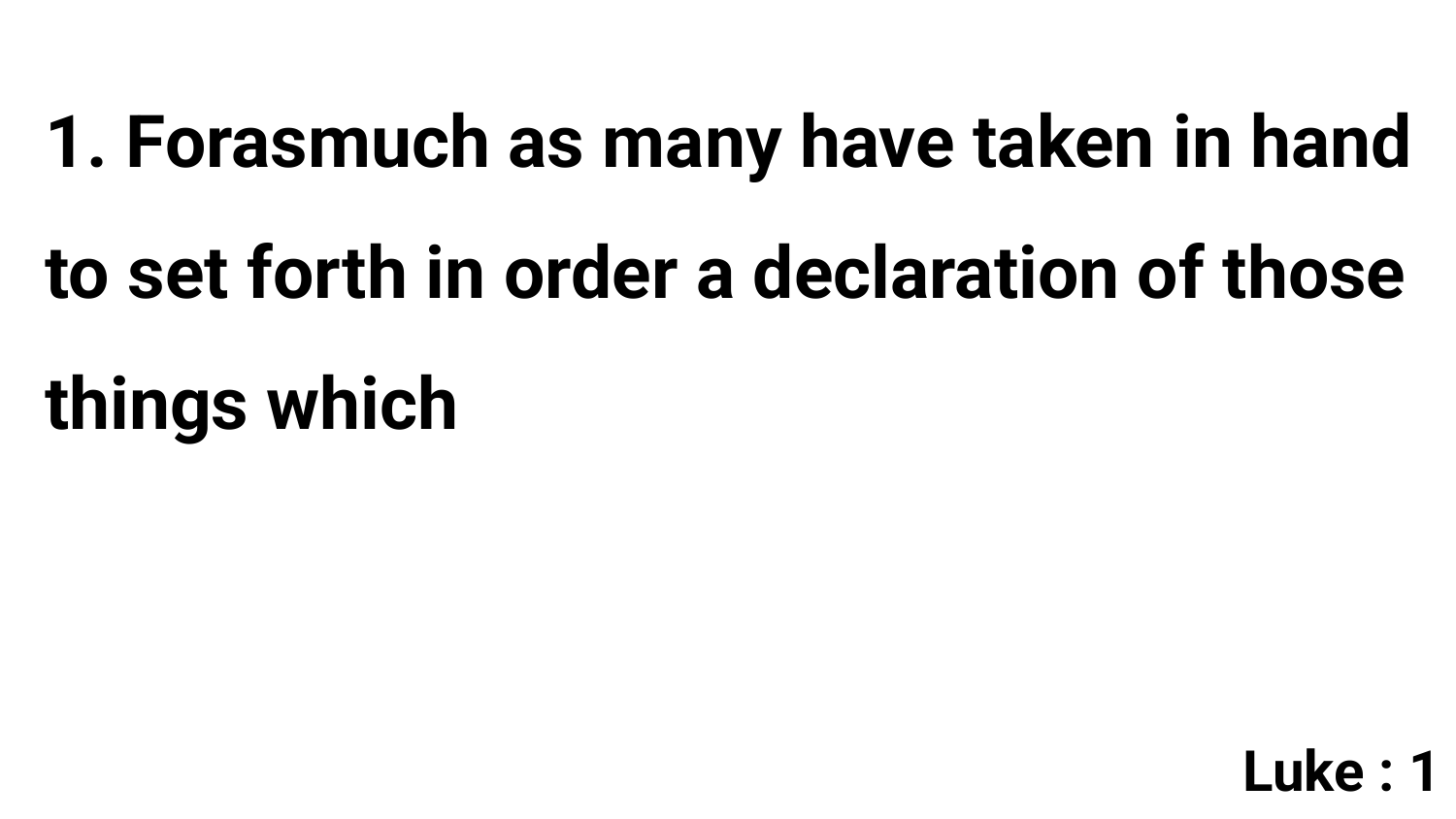

1. Forasmuch as many have taken in hand to set forth in order a declaration of those things which
Luke : 1